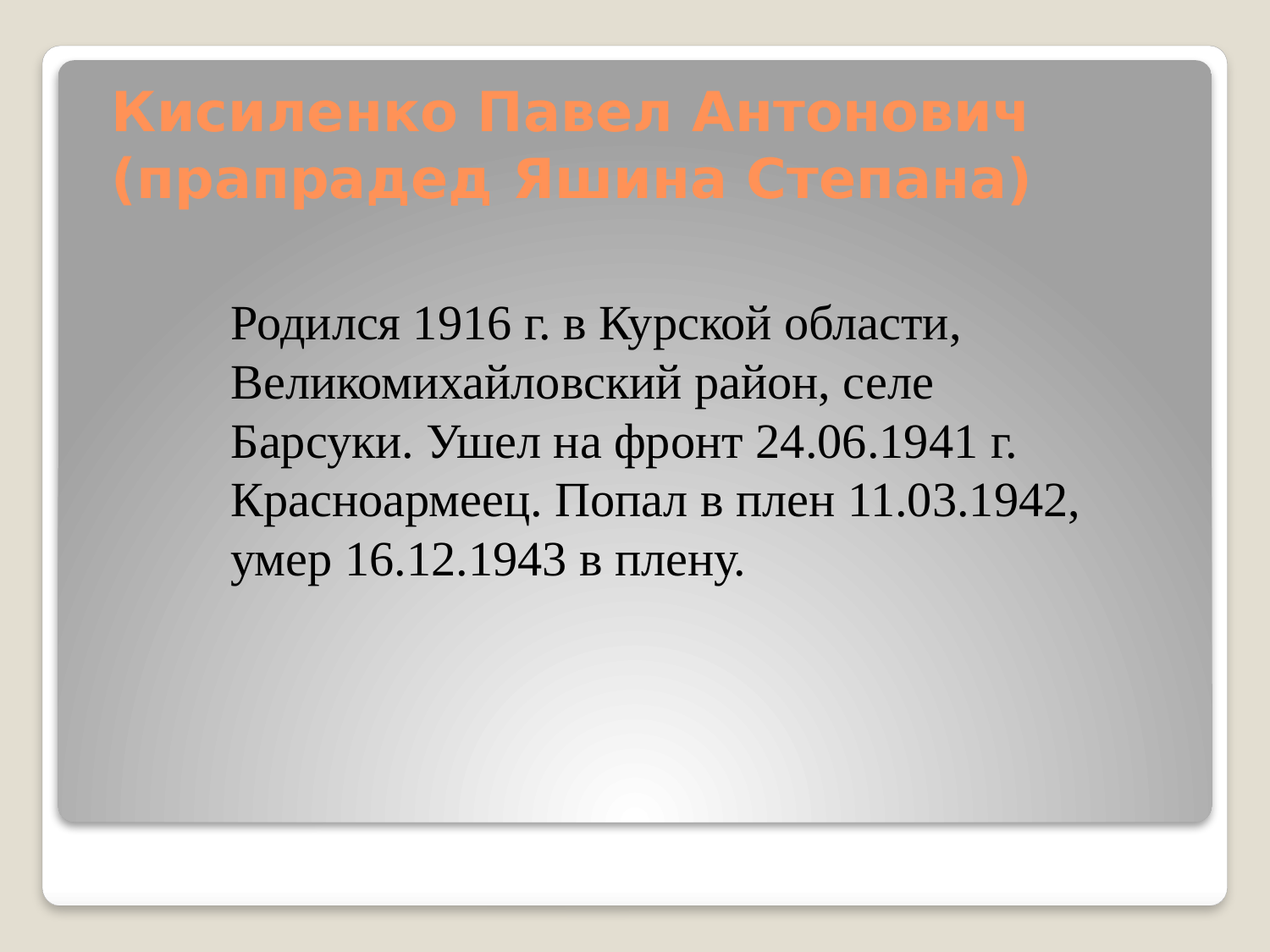

# Кисиленко Павел Антонович (прапрадед Яшина Степана)
   Родился 1916 г. в Курской области, Великомихайловский район, селе Барсуки. Ушел на фронт 24.06.1941 г. Красноармеец. Попал в плен 11.03.1942, умер 16.12.1943 в плену.